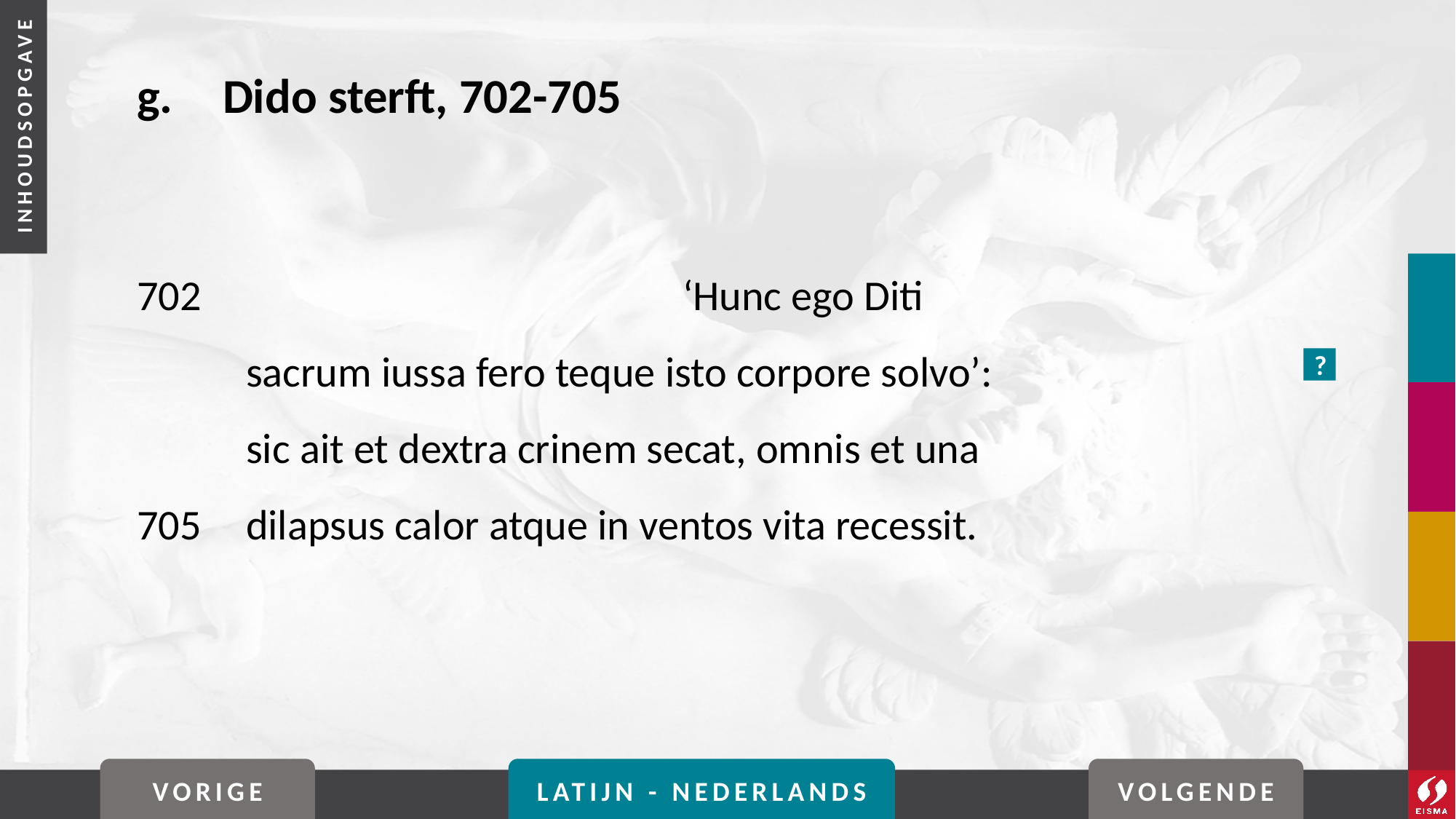

# g. 	Dido sterft, 702-705
702					‘Hunc ego Diti
	sacrum iussa fero teque isto corpore solvo’:
	sic ait et dextra crinem secat, omnis et una
705	dilapsus calor atque in ventos vita recessit.
?
VORIGE
LATIJN - NEDERLANDS
VOLGENDE